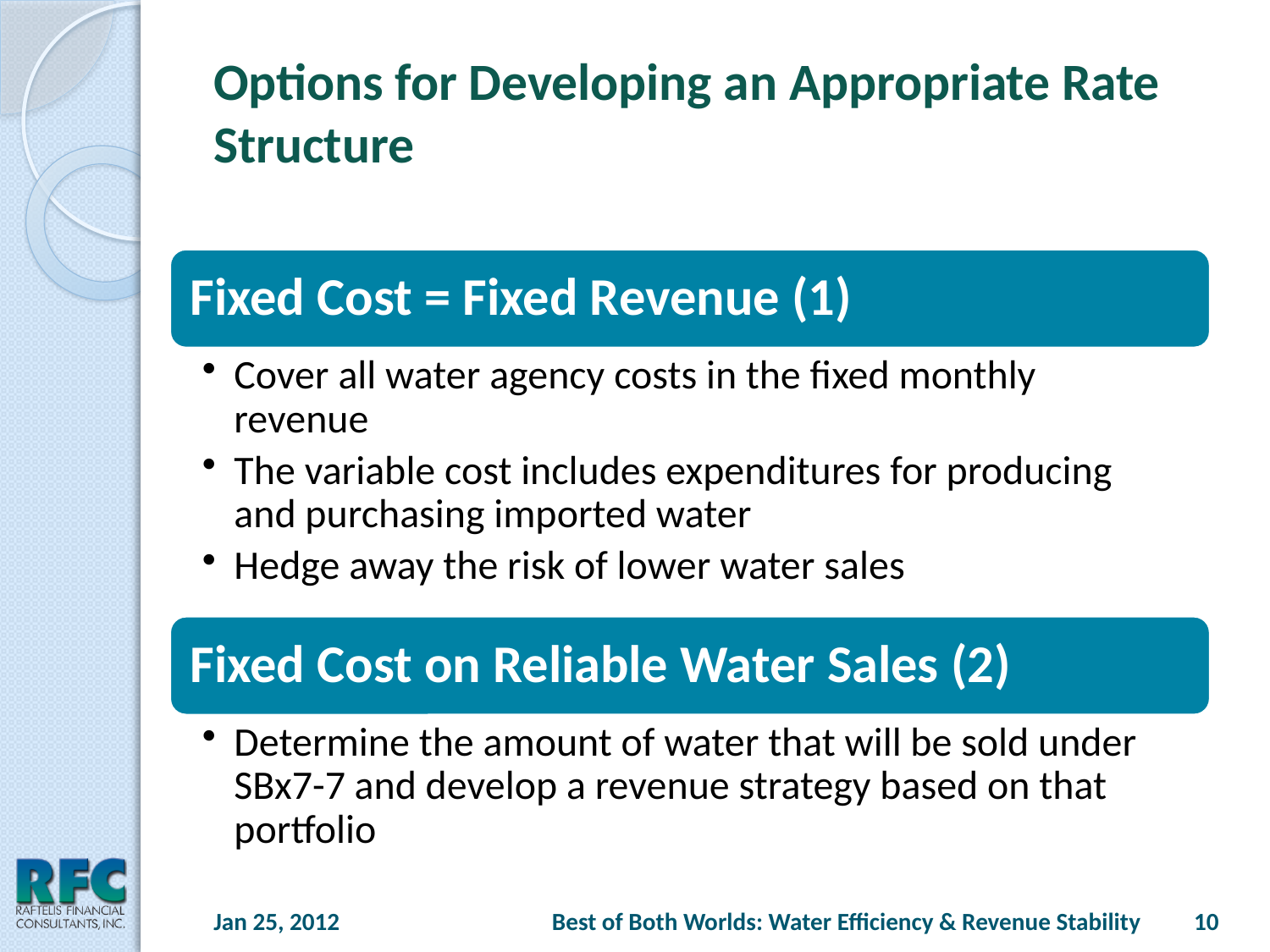

# Options for Developing an Appropriate Rate Structure
Fixed Cost = Fixed Revenue (1)
Cover all water agency costs in the fixed monthly revenue
The variable cost includes expenditures for producing and purchasing imported water
Hedge away the risk of lower water sales

Fixed Cost on Reliable Water Sales (2)
Determine the amount of water that will be sold under SBx7-7 and develop a revenue strategy based on that portfolio
Jan 25, 2012
Best of Both Worlds: Water Efficiency & Revenue Stability
10